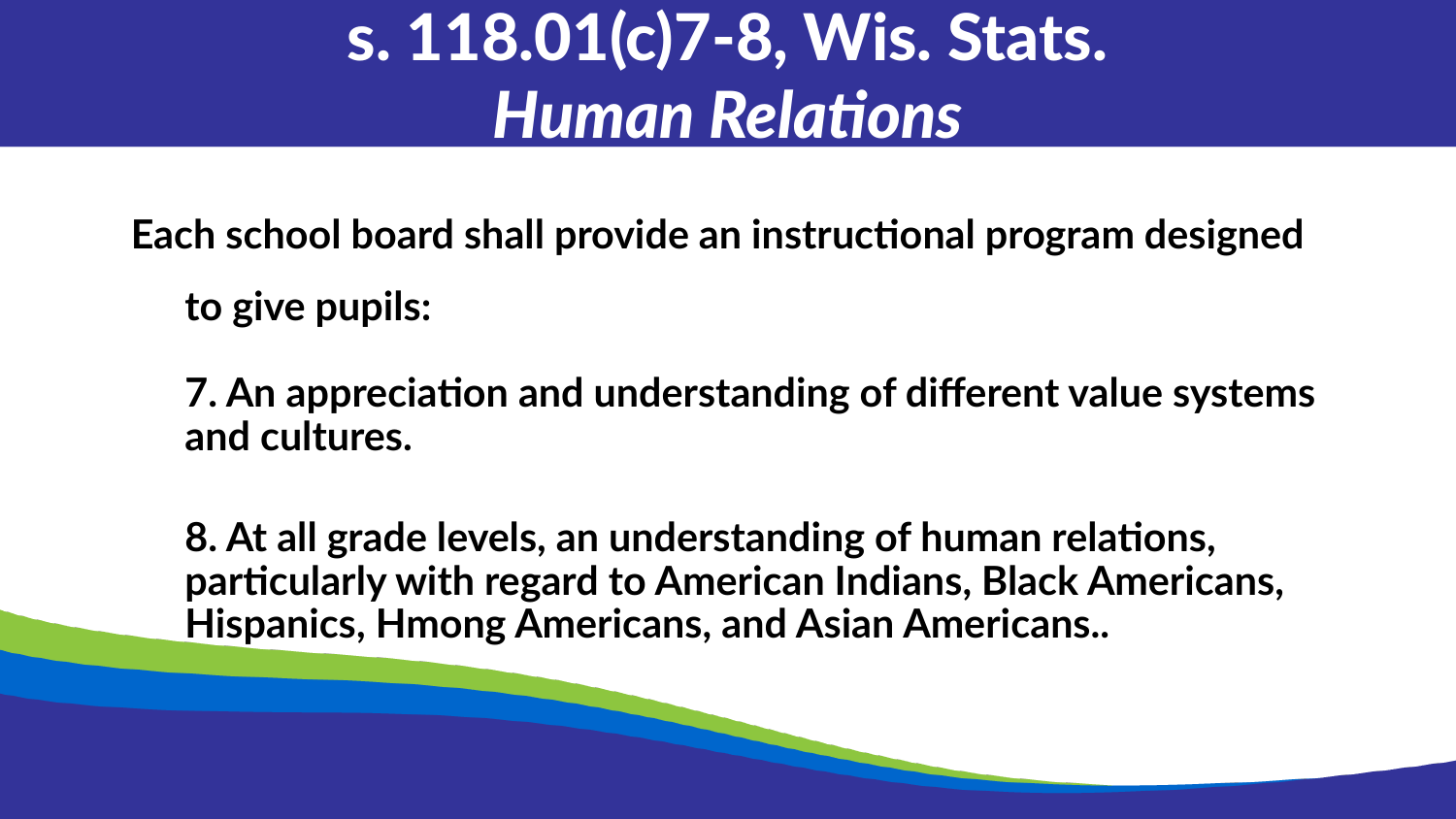

s. 118.01(c)7-8, Wis. Stats.
Human Relations
Each school board shall provide an instructional program designed to give pupils:

7. An appreciation and understanding of different value systems and cultures.

8. At all grade levels, an understanding of human relations, particularly with regard to American Indians, Black Americans, Hispanics, Hmong Americans, and Asian Americans..